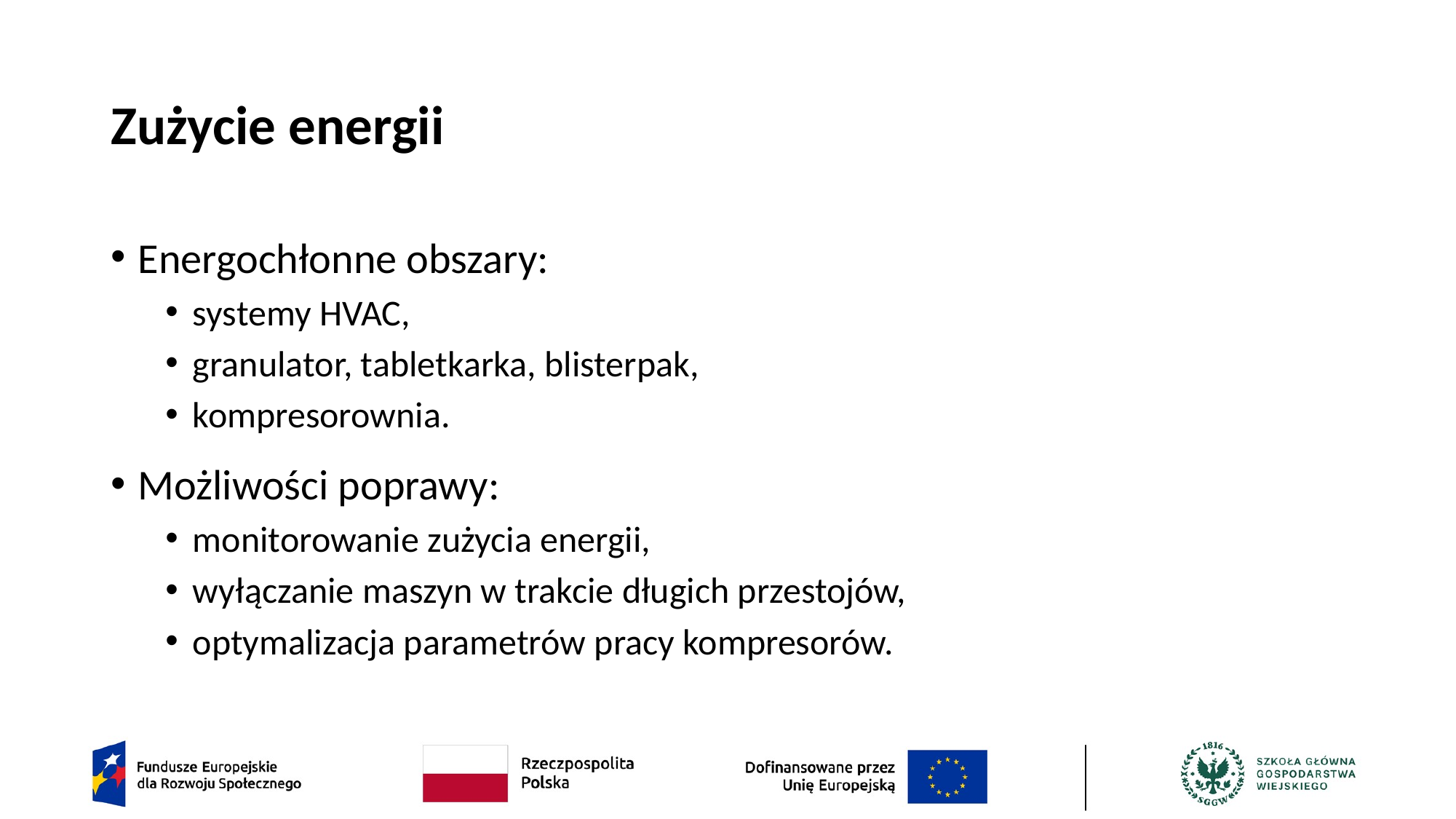

# Zużycie energii
Energochłonne obszary:
systemy HVAC,
granulator, tabletkarka, blisterpak,
kompresorownia.
Możliwości poprawy:
monitorowanie zużycia energii,
wyłączanie maszyn w trakcie długich przestojów,
optymalizacja parametrów pracy kompresorów.